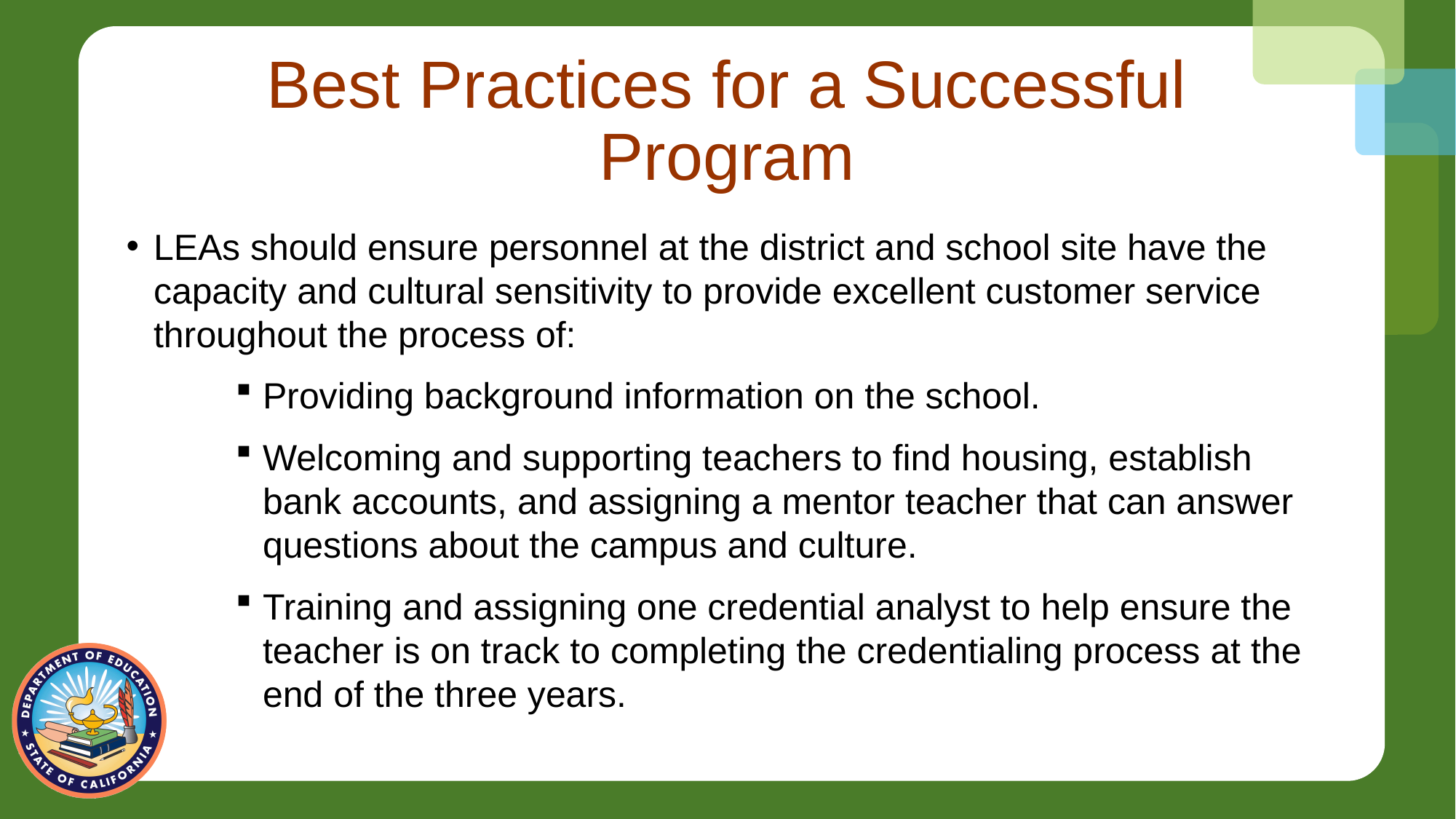

# Best Practices for a Successful Program
LEAs should ensure personnel at the district and school site have the capacity and cultural sensitivity to provide excellent customer service throughout the process of:
Providing background information on the school.
Welcoming and supporting teachers to find housing, establish bank accounts, and assigning a mentor teacher that can answer questions about the campus and culture.
Training and assigning one credential analyst to help ensure the teacher is on track to completing the credentialing process at the end of the three years.